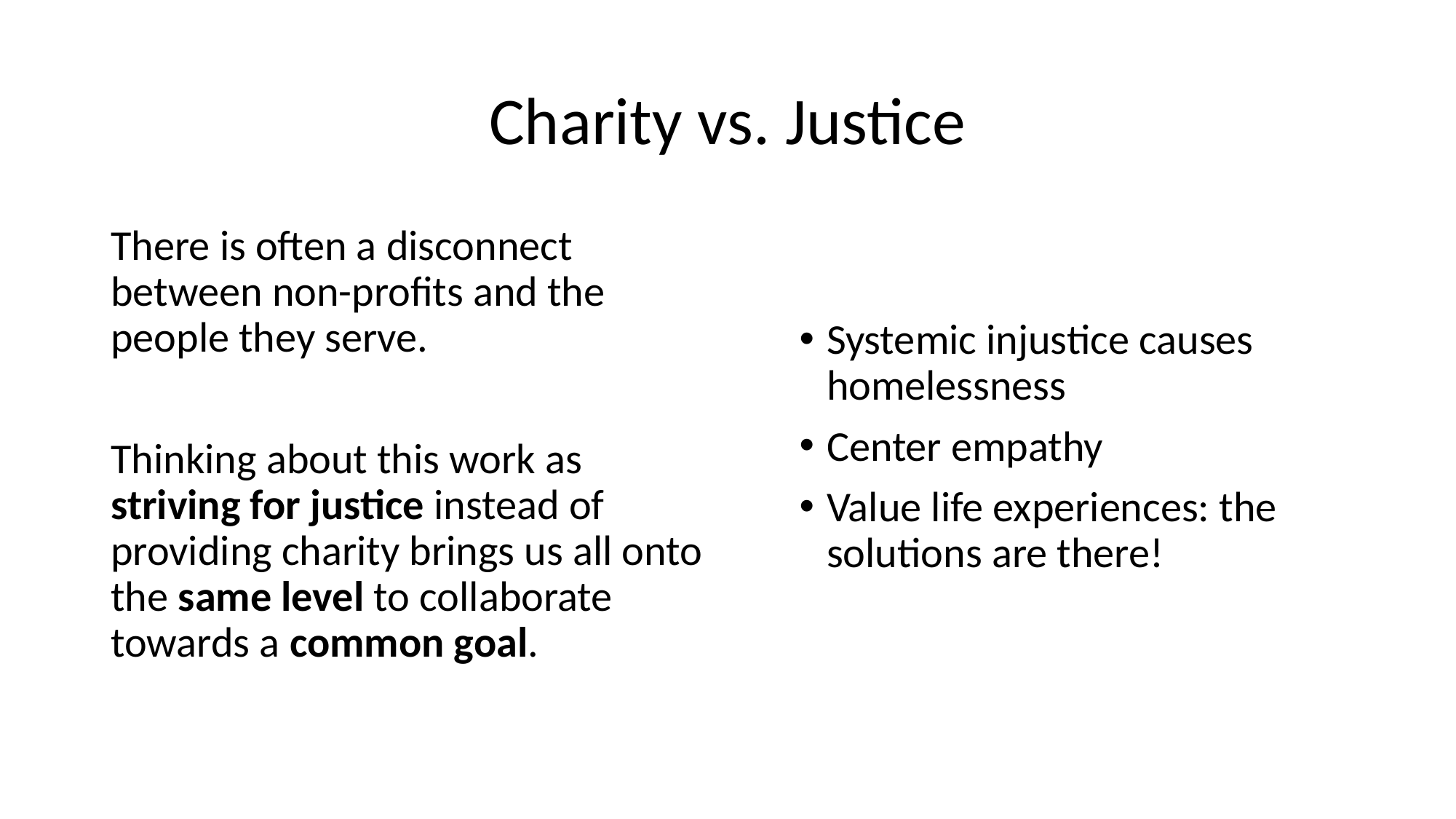

# Charity vs. Justice
There is often a disconnect between non-profits and the people they serve.

Thinking about this work as striving for justice instead of providing charity brings us all onto the same level to collaborate towards a common goal.
Systemic injustice causes homelessness
Center empathy
Value life experiences: the solutions are there!